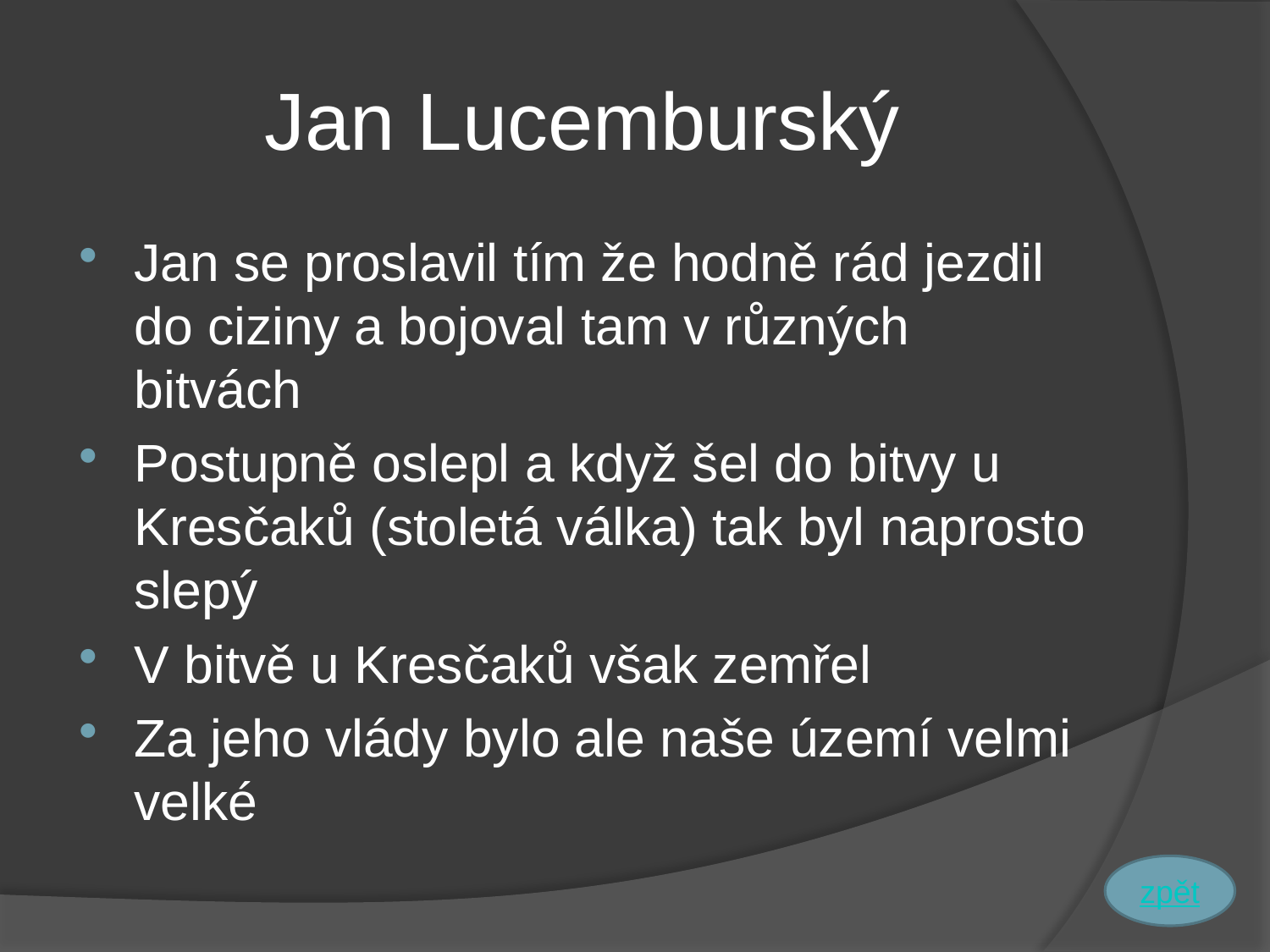

# Jan Lucemburský
Jan se proslavil tím že hodně rád jezdil do ciziny a bojoval tam v různých bitvách
Postupně oslepl a když šel do bitvy u Kresčaků (stoletá válka) tak byl naprosto slepý
V bitvě u Kresčaků však zemřel
Za jeho vlády bylo ale naše území velmi velké
zpět